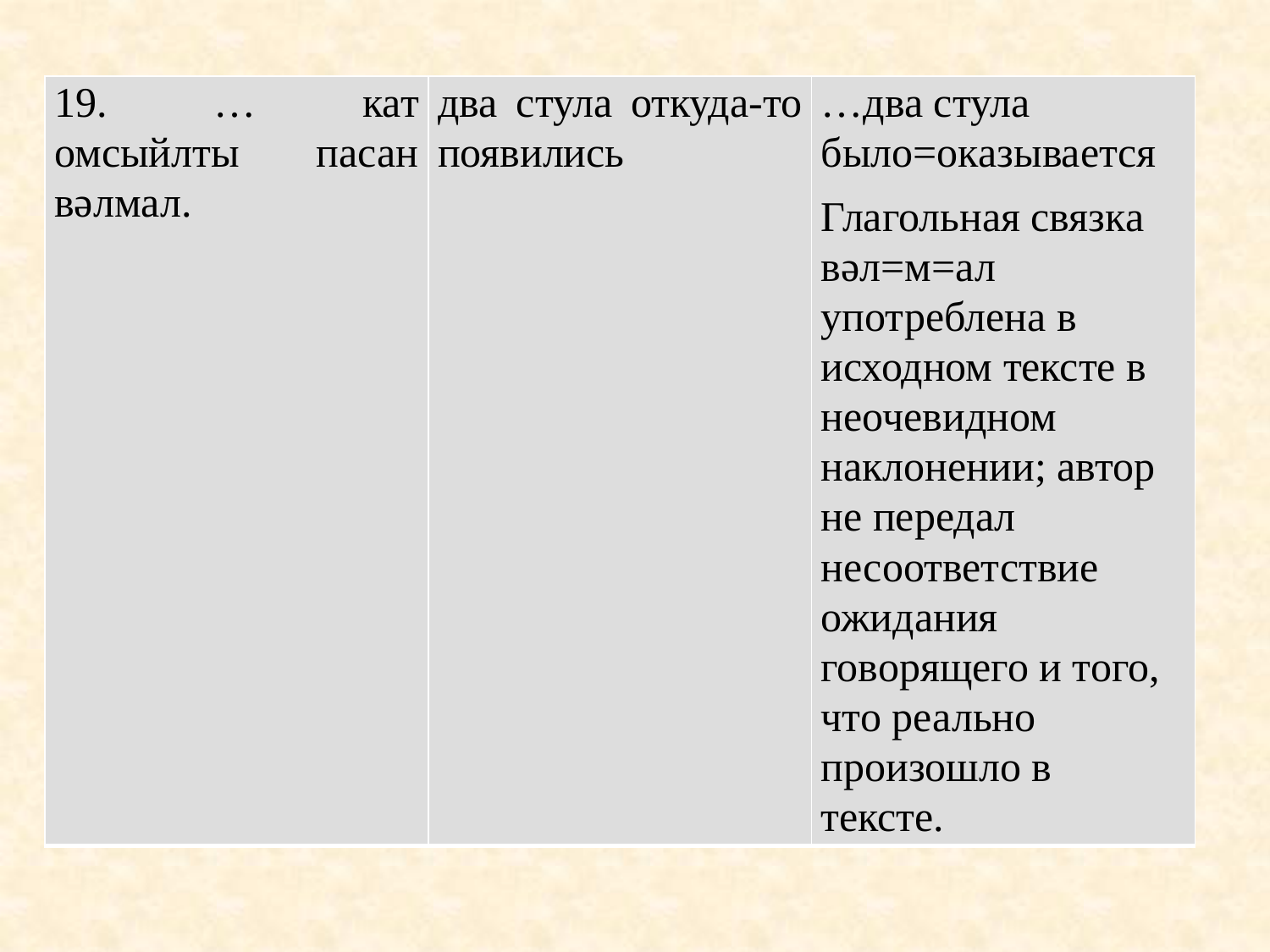

| 19. … кат омсыйлты пасан вǝлмал. | два стула откуда-то появились | …два стула было=оказывается Глагольная связка вǝл=м=ал употреблена в исходном тексте в неочевидном наклонении; автор не передал несоответствие ожидания говорящего и того, что реально произошло в тексте. |
| --- | --- | --- |